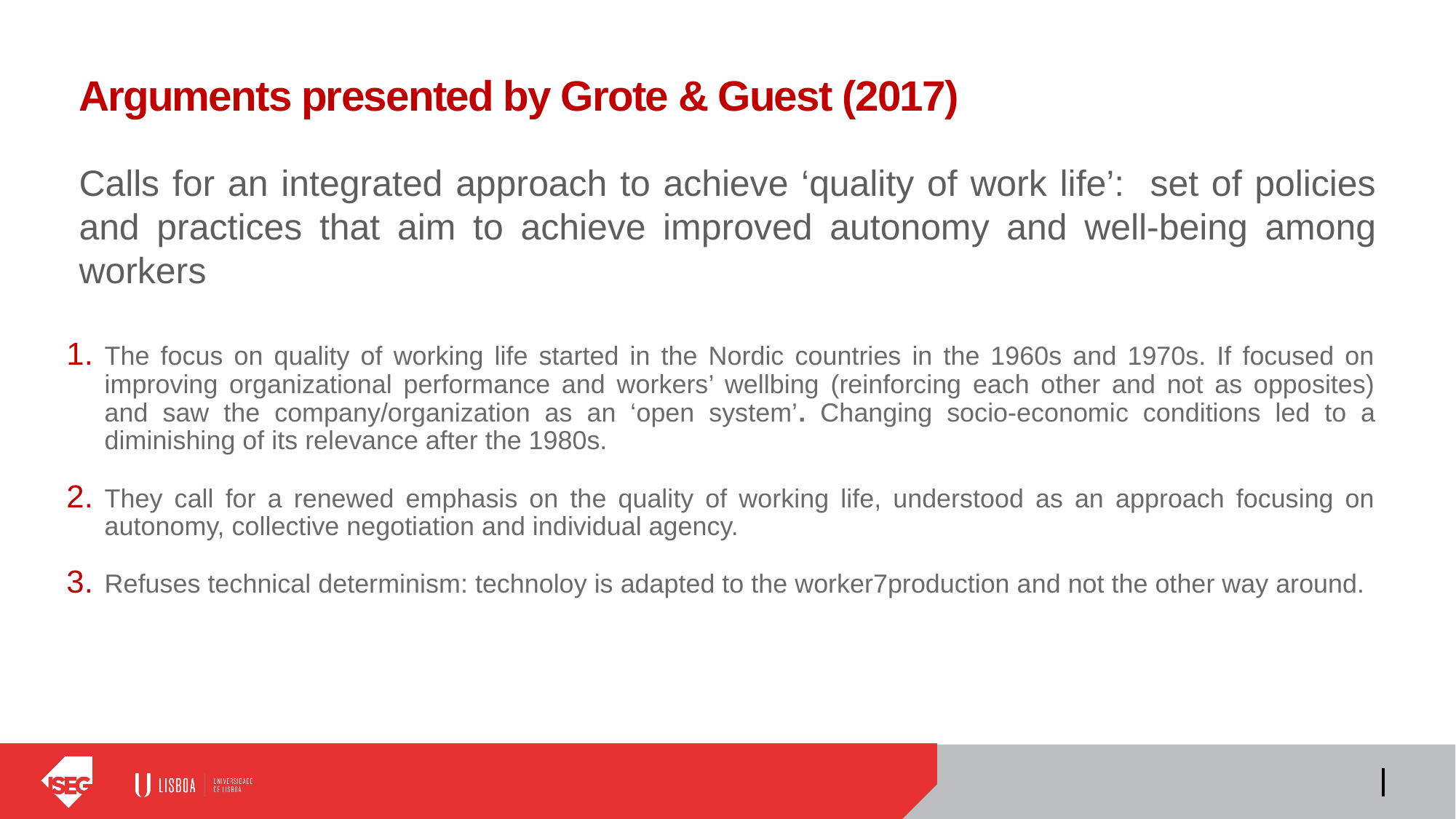

# Arguments presented by Grote & Guest (2017)
Calls for an integrated approach to achieve ‘quality of work life’:  set of policies and practices that aim to achieve improved autonomy and well-being among workers
The focus on quality of working life started in the Nordic countries in the 1960s and 1970s. If focused on improving organizational performance and workers’ wellbing (reinforcing each other and not as opposites) and saw the company/organization as an ‘open system’. Changing socio-economic conditions led to a diminishing of its relevance after the 1980s.
They call for a renewed emphasis on the quality of working life, understood as an approach focusing on autonomy, collective negotiation and individual agency.
Refuses technical determinism: technoloy is adapted to the worker7production and not the other way around.